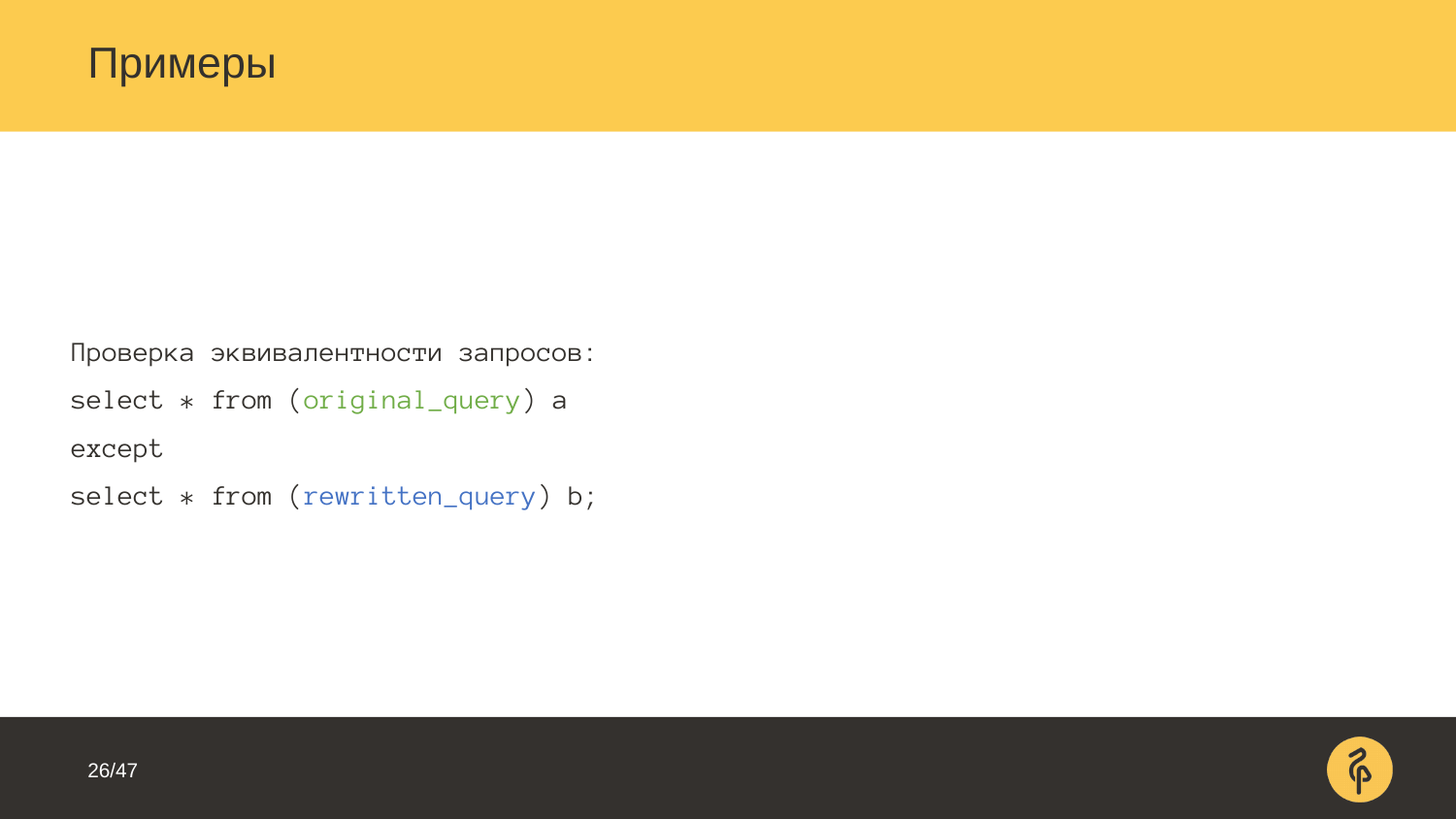

# Примеры
Проверка эквивалентности запросов:
select * from (original_query) a
except
select * from (rewritten_query) b;
26/47